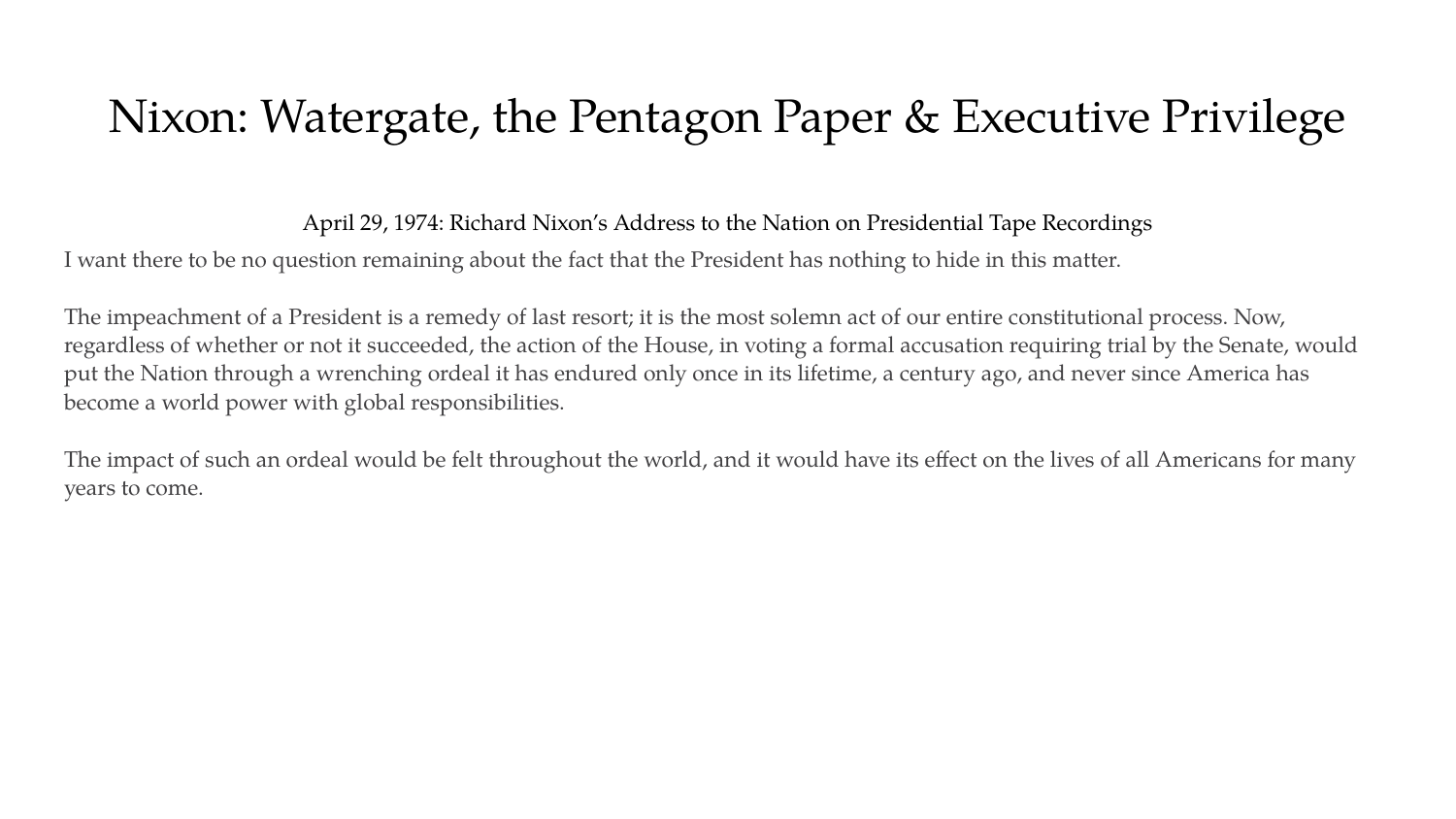

# Nixon: Watergate, the Pentagon Paper & Executive Privilege
April 29, 1974: Richard Nixon’s Address to the Nation on Presidential Tape Recordings
I want there to be no question remaining about the fact that the President has nothing to hide in this matter.

The impeachment of a President is a remedy of last resort; it is the most solemn act of our entire constitutional process. Now, regardless of whether or not it succeeded, the action of the House, in voting a formal accusation requiring trial by the Senate, would put the Nation through a wrenching ordeal it has endured only once in its lifetime, a century ago, and never since America has become a world power with global responsibilities.

The impact of such an ordeal would be felt throughout the world, and it would have its effect on the lives of all Americans for many years to come.